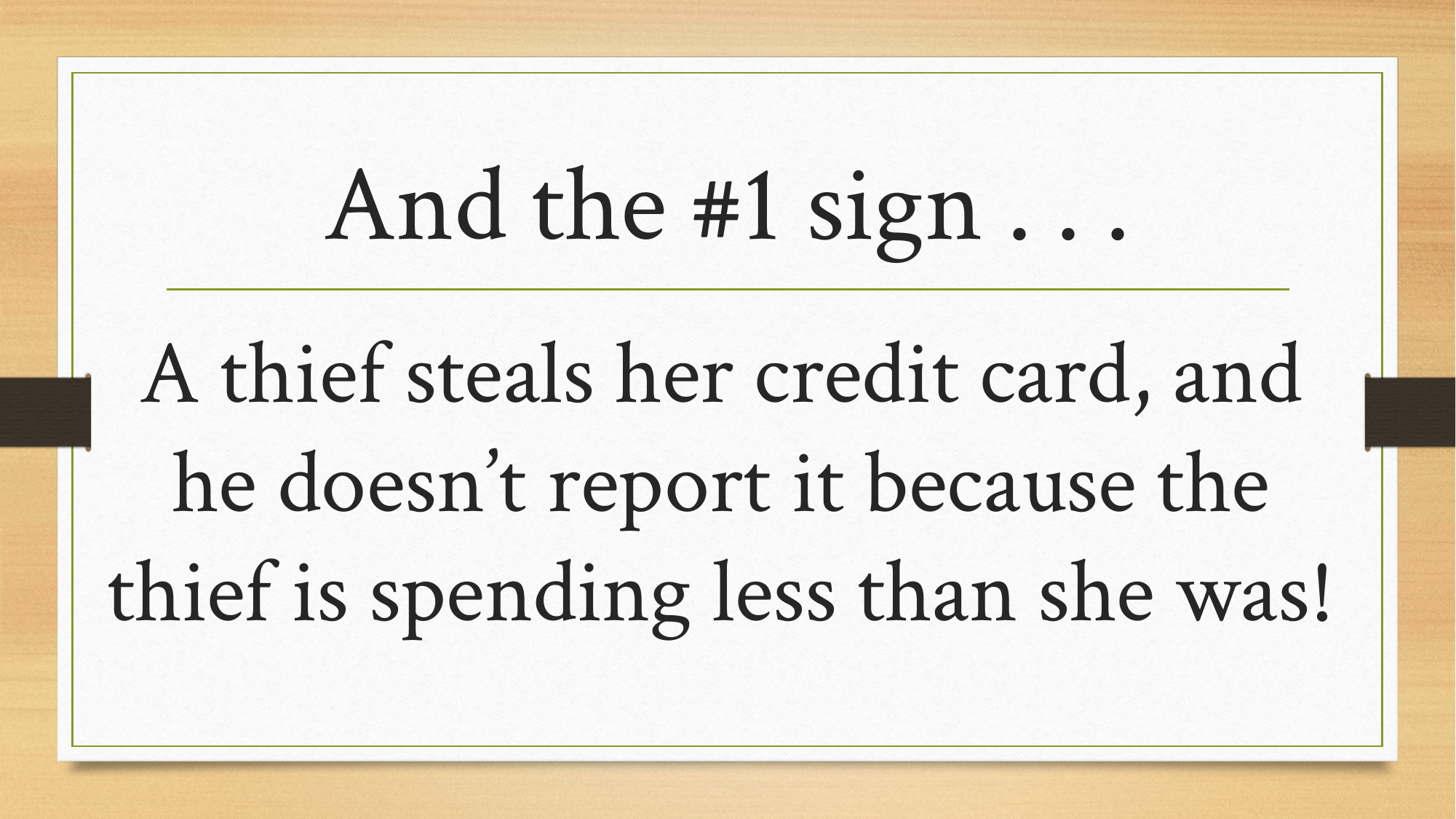

# And the #1 sign . . .
A thief steals her credit card, and he doesn’t report it because the thief is spending less than she was!